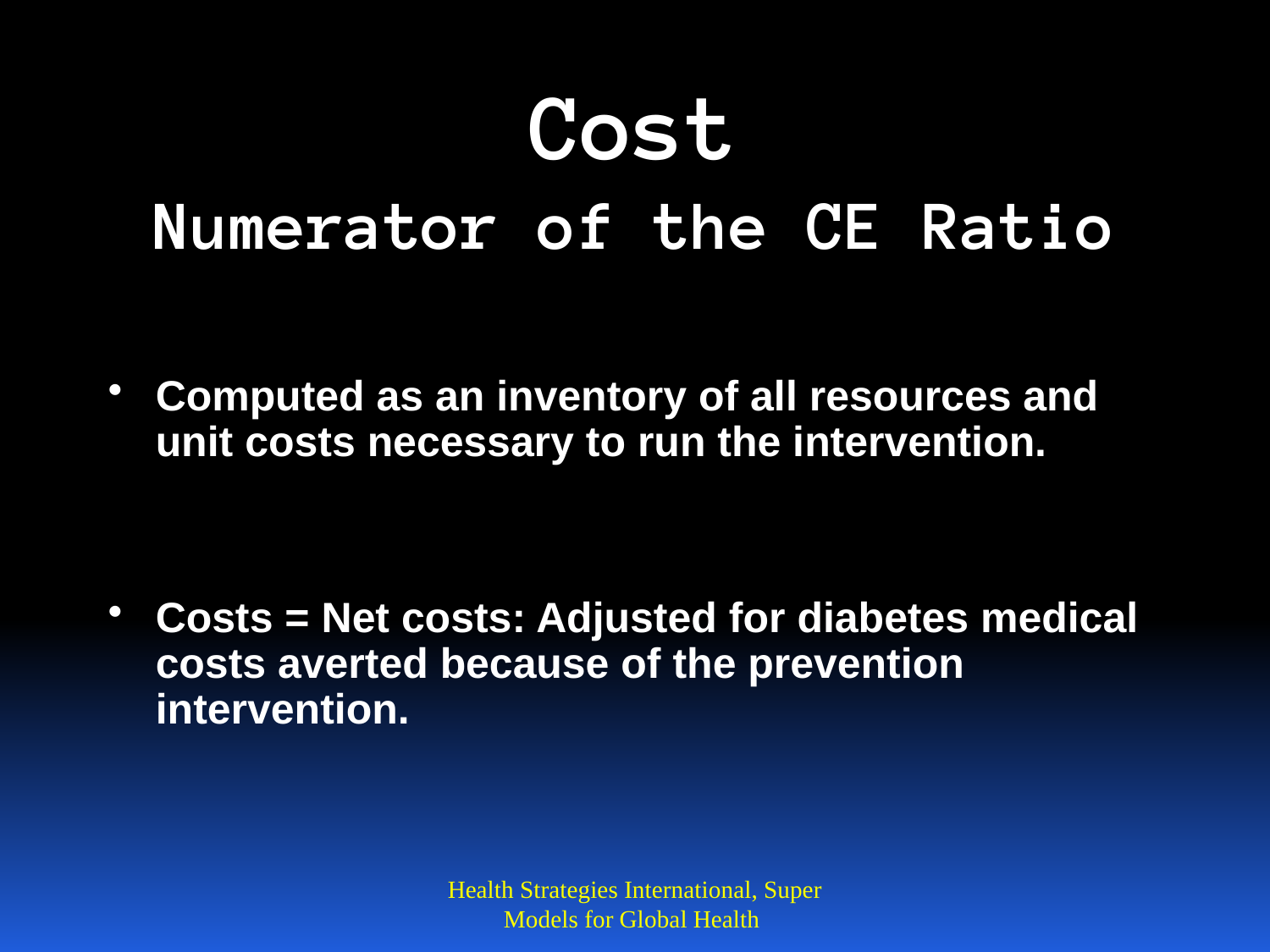

# Cost Numerator of the CE Ratio

Computed as an inventory of all resources and unit costs necessary to run the intervention.

Costs = Net costs: Adjusted for diabetes medical costs averted because of the prevention intervention.
Health Strategies International, Super Models for Global Health